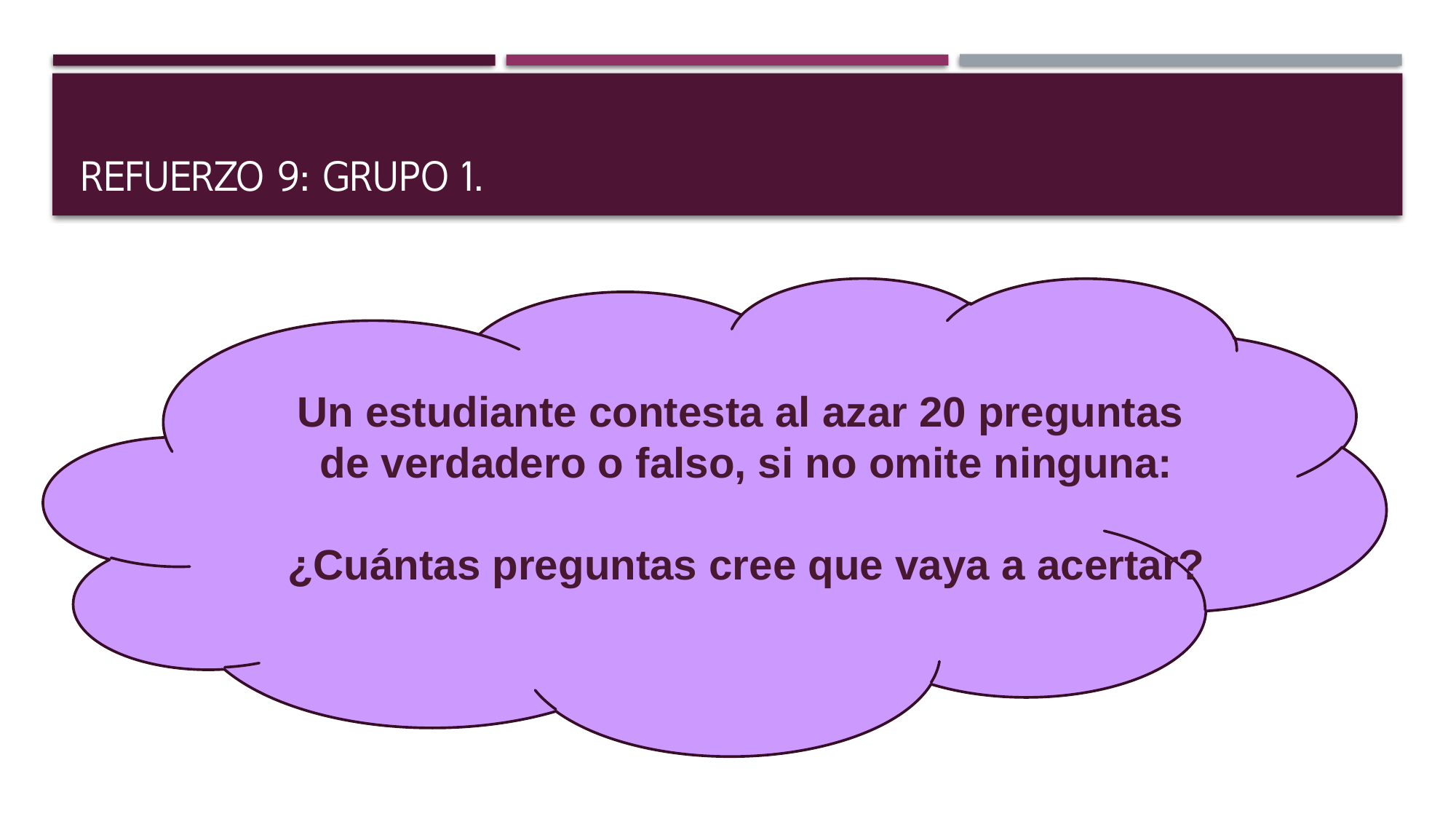

# Refuerzo 9: Grupo 1.

Un estudiante contesta al azar 20 preguntas
de verdadero o falso, si no omite ninguna:

¿Cuántas preguntas cree que vaya a acertar?